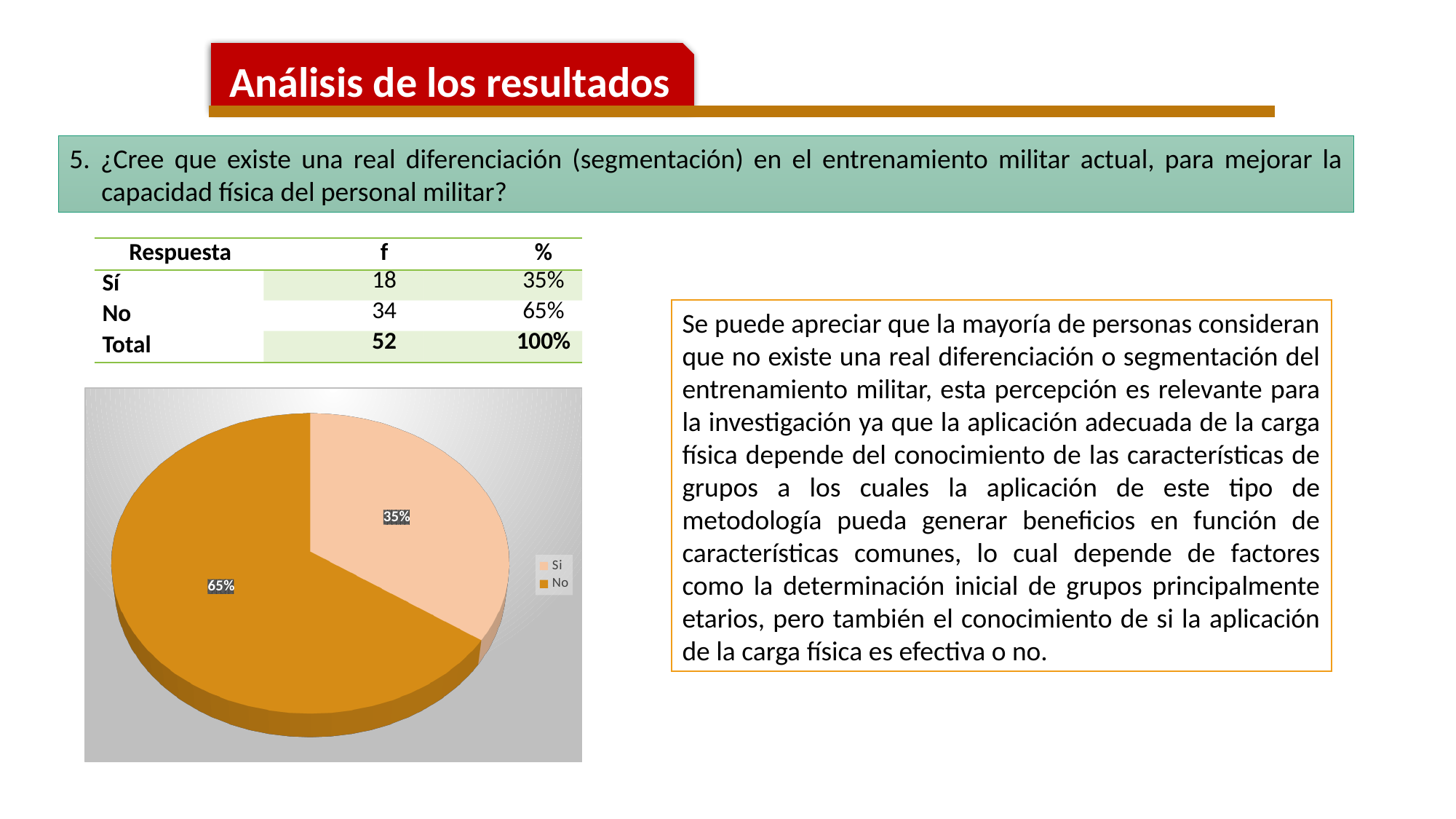

Análisis de los resultados
5. ¿Cree que existe una real diferenciación (segmentación) en el entrenamiento militar actual, para mejorar la capacidad física del personal militar?
| Respuesta | f | % |
| --- | --- | --- |
| Sí | 18 | 35% |
| No | 34 | 65% |
| Total | 52 | 100% |
Se puede apreciar que la mayoría de personas consideran que no existe una real diferenciación o segmentación del entrenamiento militar, esta percepción es relevante para la investigación ya que la aplicación adecuada de la carga física depende del conocimiento de las características de grupos a los cuales la aplicación de este tipo de metodología pueda generar beneficios en función de características comunes, lo cual depende de factores como la determinación inicial de grupos principalmente etarios, pero también el conocimiento de si la aplicación de la carga física es efectiva o no.

[unsupported chart]